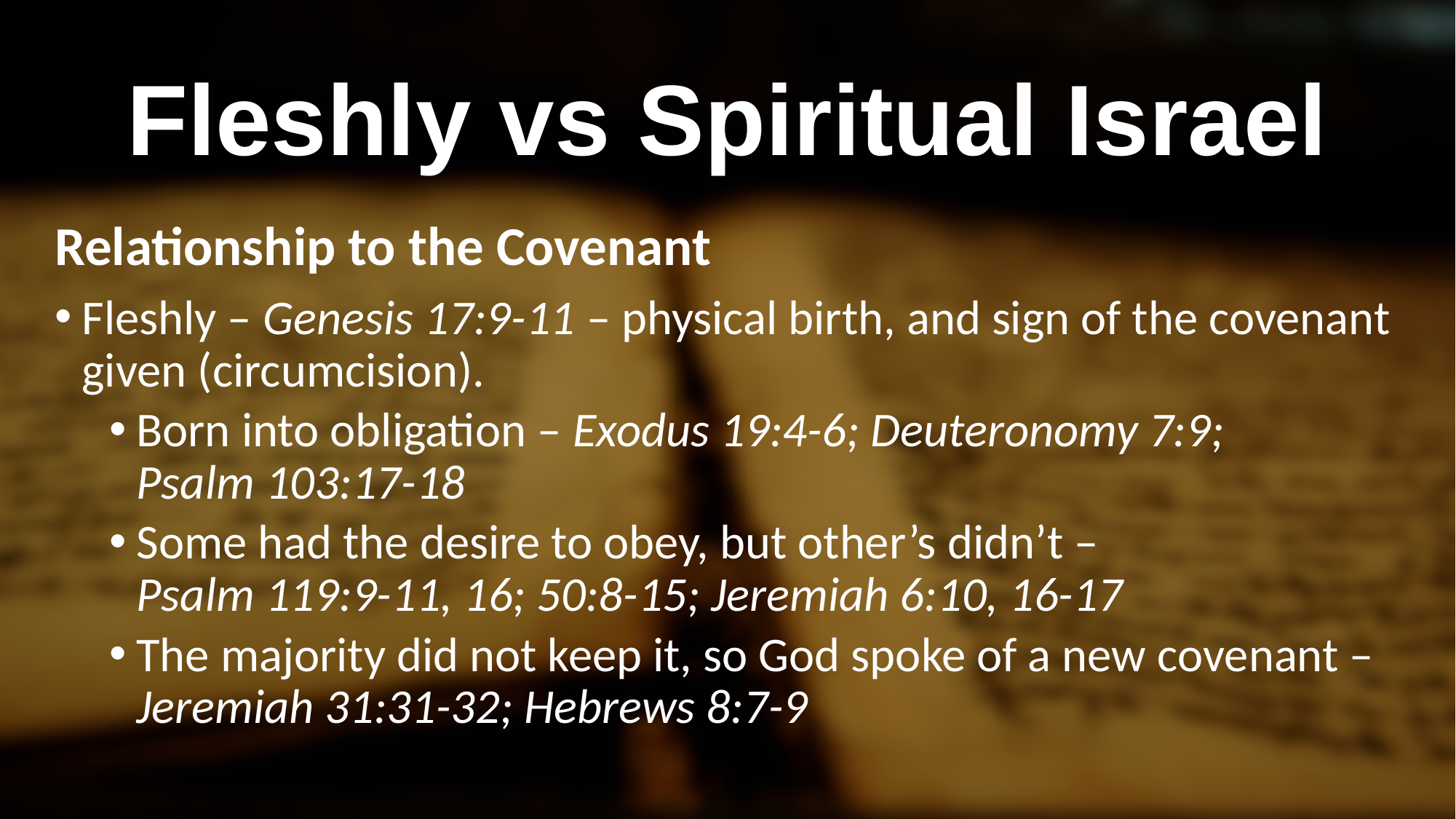

# Fleshly vs Spiritual Israel
Relationship to the Covenant
Fleshly – Genesis 17:9-11 – physical birth, and sign of the covenant given (circumcision).
Born into obligation – Exodus 19:4-6; Deuteronomy 7:9;          Psalm 103:17-18
Some had the desire to obey, but other’s didn’t –                     Psalm 119:9-11, 16; 50:8-15; Jeremiah 6:10, 16-17
The majority did not keep it, so God spoke of a new covenant – Jeremiah 31:31-32; Hebrews 8:7-9